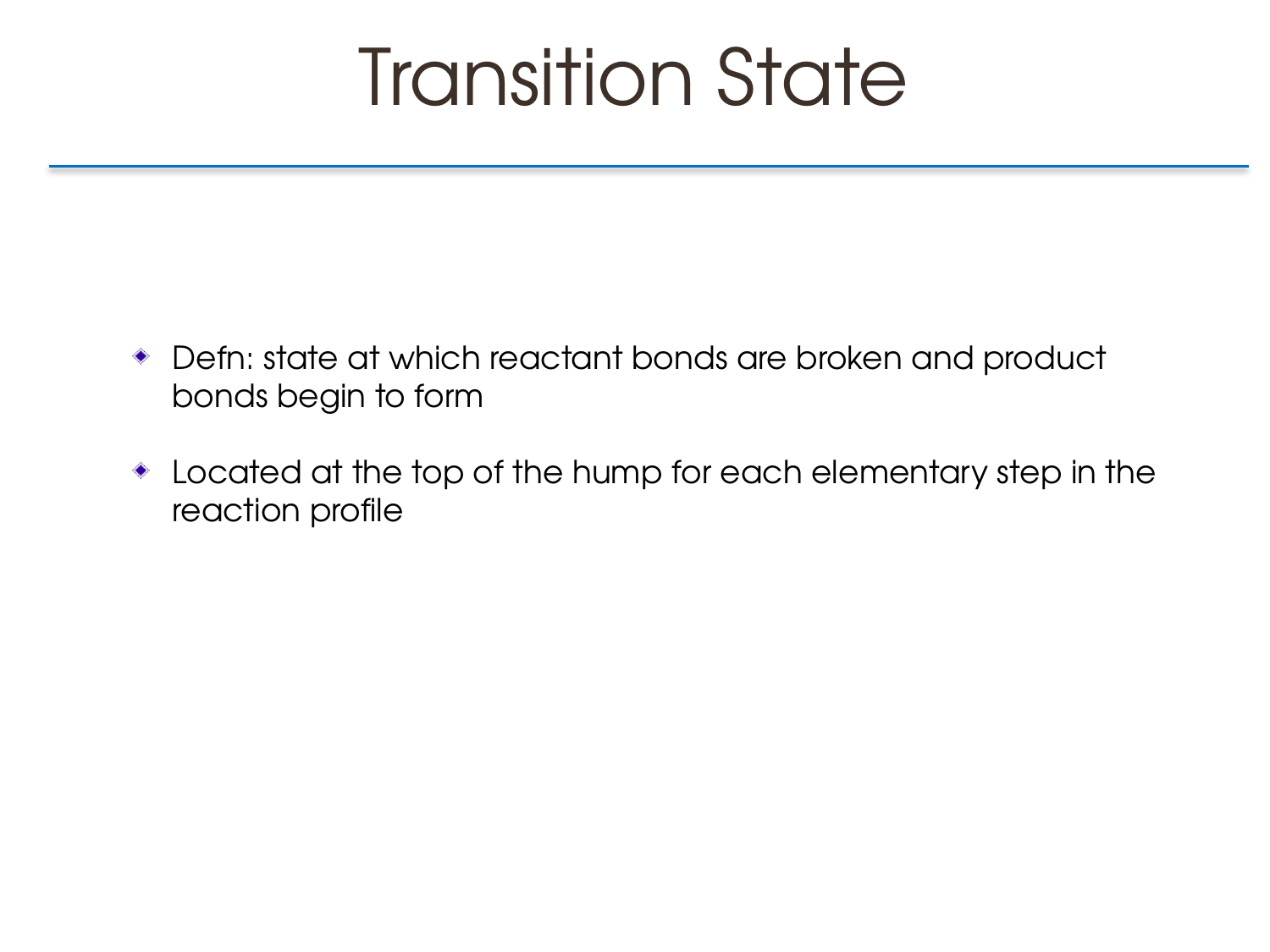

Transition State
Defn: state at which reactant bonds are broken and product bonds begin to form

Located at the top of the hump for each elementary step in the reaction profile